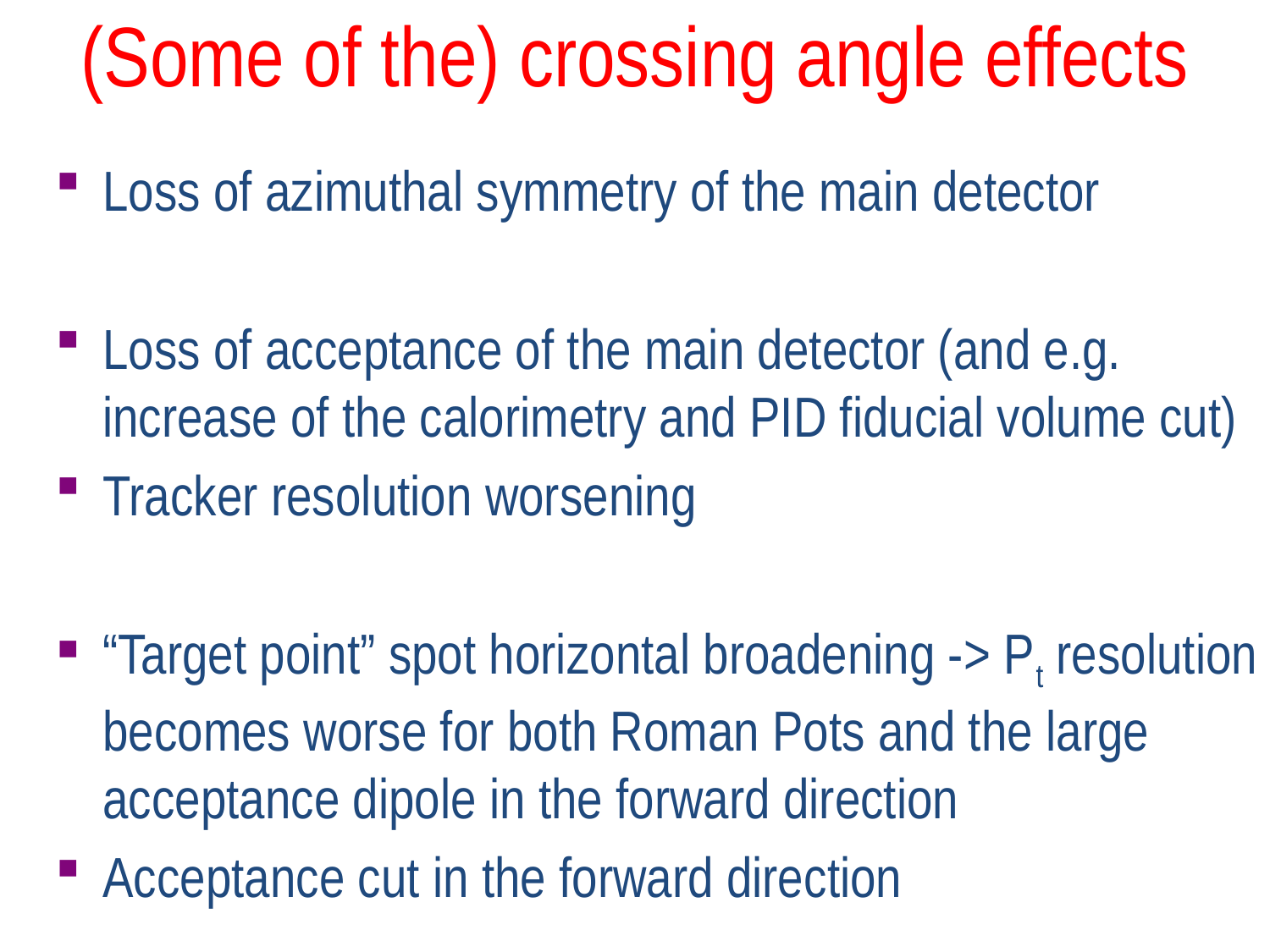

# (Some of the) crossing angle effects

Loss of azimuthal symmetry of the main detector

Loss of acceptance of the main detector (and e.g. increase of the calorimetry and PID fiducial volume cut)
Tracker resolution worsening

“Target point” spot horizontal broadening -> Pt resolution becomes worse for both Roman Pots and the large acceptance dipole in the forward direction
Acceptance cut in the forward direction